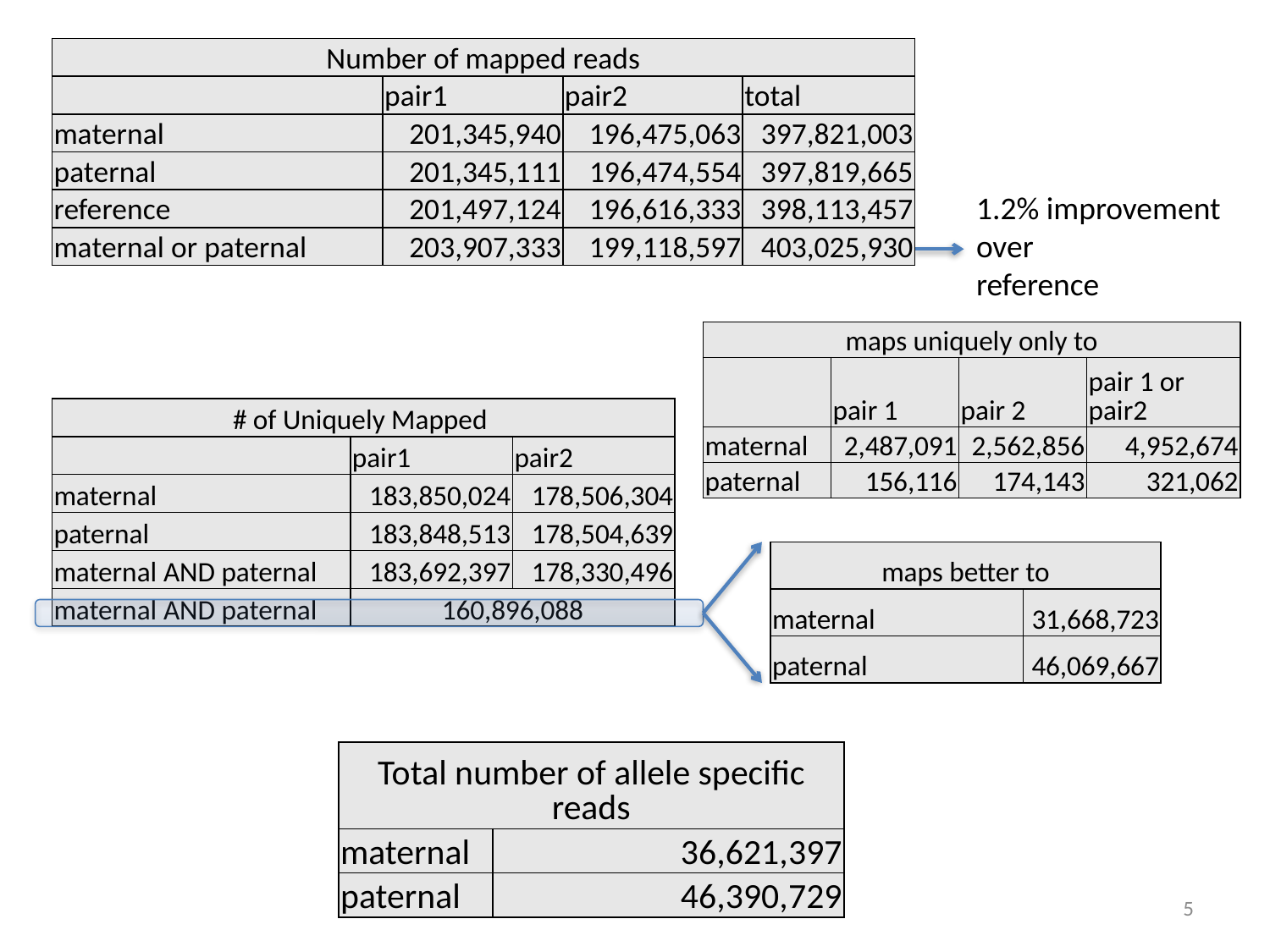

| Number of mapped reads |  |  |  |
| --- | --- | --- | --- |
|  | pair1 | pair2 | total |
| maternal | 201,345,940 | 196,475,063 | 397,821,003 |
| paternal | 201,345,111 | 196,474,554 | 397,819,665 |
| reference | 201,497,124 | 196,616,333 | 398,113,457 |
| maternal or paternal | 203,907,333 | 199,118,597 | 403,025,930 |
1.2% improvement over
reference
| maps uniquely only to |  |  |  |
| --- | --- | --- | --- |
|  | pair 1 | pair 2 | pair 1 or pair2 |
| maternal | 2,487,091 | 2,562,856 | 4,952,674 |
| paternal | 156,116 | 174,143 | 321,062 |
| # of Uniquely Mapped |  |  |
| --- | --- | --- |
|  | pair1 | pair2 |
| maternal | 183,850,024 | 178,506,304 |
| paternal | 183,848,513 | 178,504,639 |
| maternal AND paternal | 183,692,397 | 178,330,496 |
| maternal AND paternal | 160,896,088 |  |
| maps better to |  |
| --- | --- |
| maternal | 31,668,723 |
| paternal | 46,069,667 |

| Total number of allele specific reads |  |
| --- | --- |
| maternal | 36,621,397 |
| paternal | 46,390,729 |
5